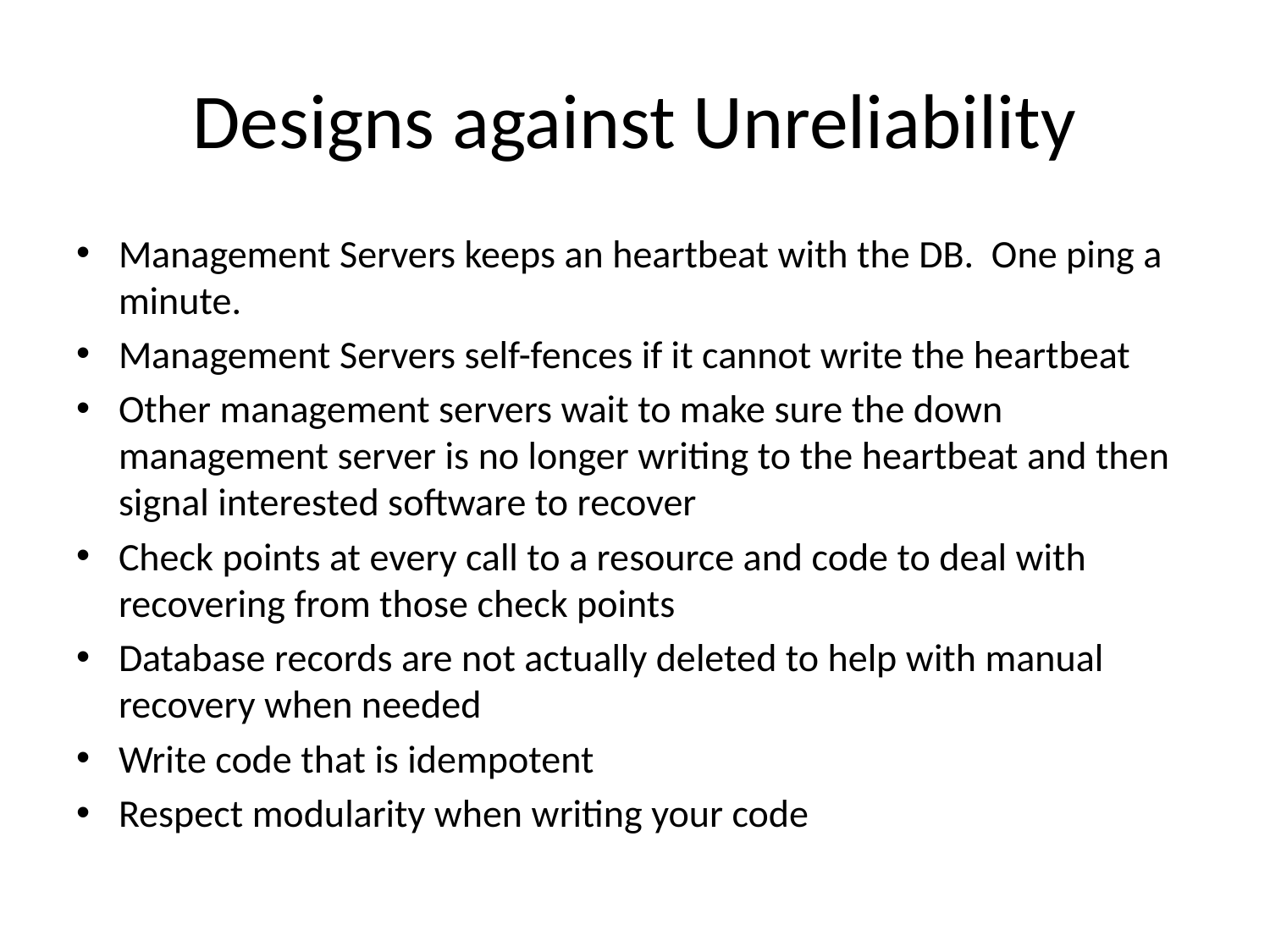

# Designs against Unreliability
Management Servers keeps an heartbeat with the DB.  One ping a minute.
Management Servers self-fences if it cannot write the heartbeat
Other management servers wait to make sure the down management server is no longer writing to the heartbeat and then signal interested software to recover
Check points at every call to a resource and code to deal with recovering from those check points
Database records are not actually deleted to help with manual recovery when needed
Write code that is idempotent
Respect modularity when writing your code